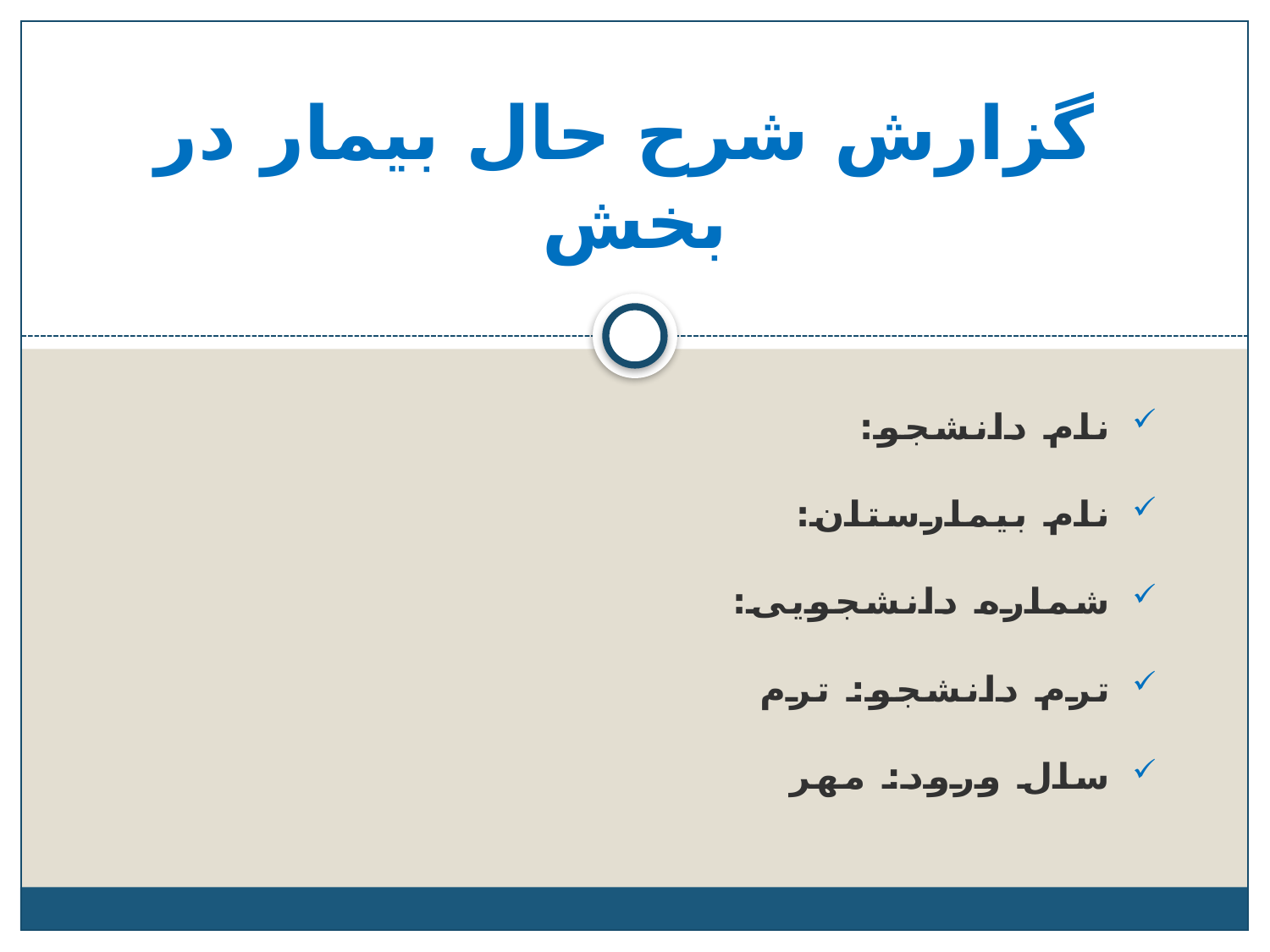

# گزارش شرح حال بیمار در بخش
نام دانشجو:
نام بیمارستان:
شماره دانشجویی:
ترم دانشجو: ترم
سال ورود: مهر